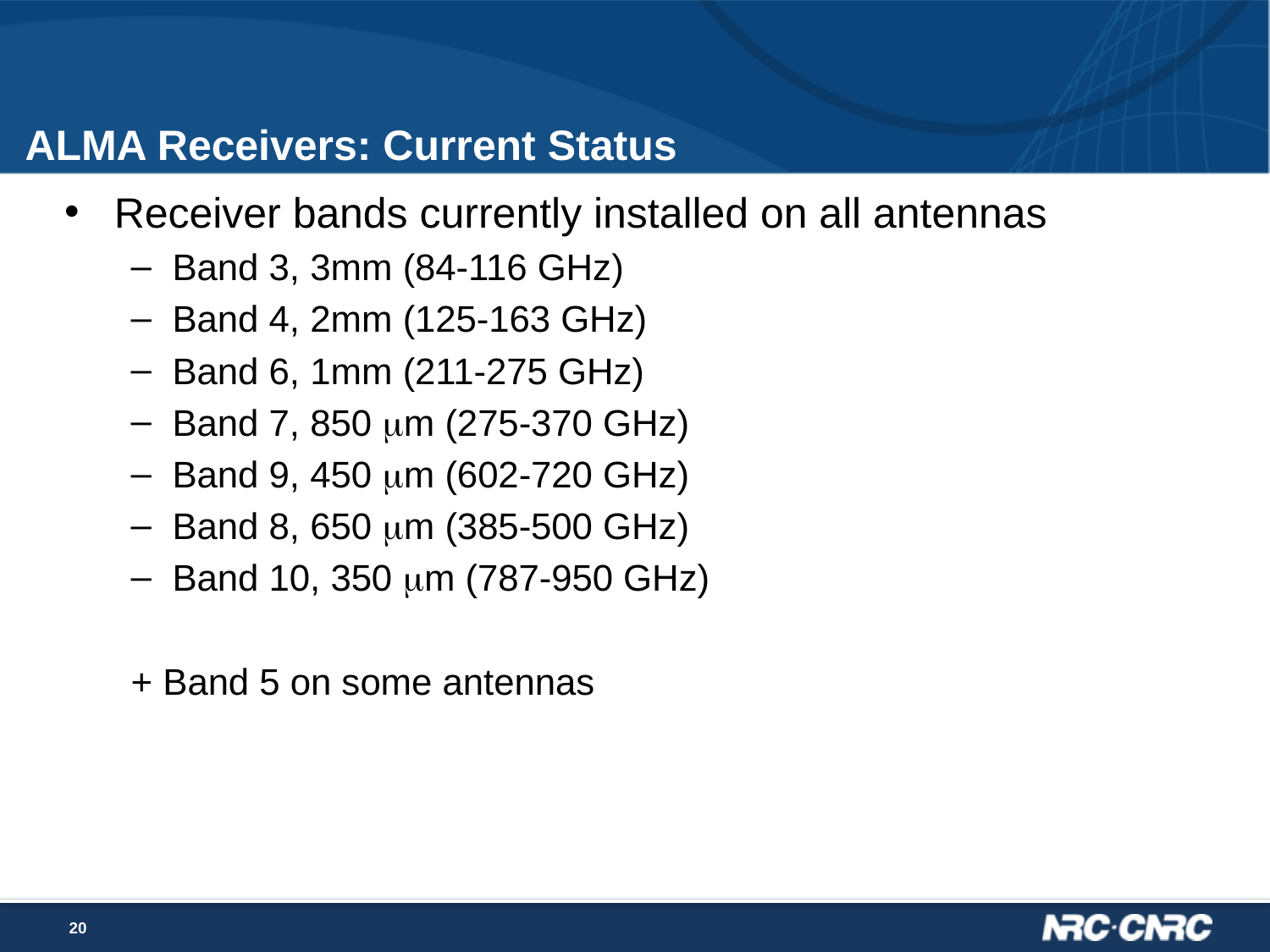

# ALMA Receivers: Current Status
Receiver bands currently installed on all antennas
Band 3, 3mm (84-116 GHz)
Band 4, 2mm (125-163 GHz)
Band 6, 1mm (211-275 GHz)
Band 7, 850 μm (275-370 GHz)
Band 9, 450 μm (602-720 GHz)
Band 8, 650 μm (385-500 GHz)
Band 10, 350 μm (787-950 GHz)

+ Band 5 on some antennas
20